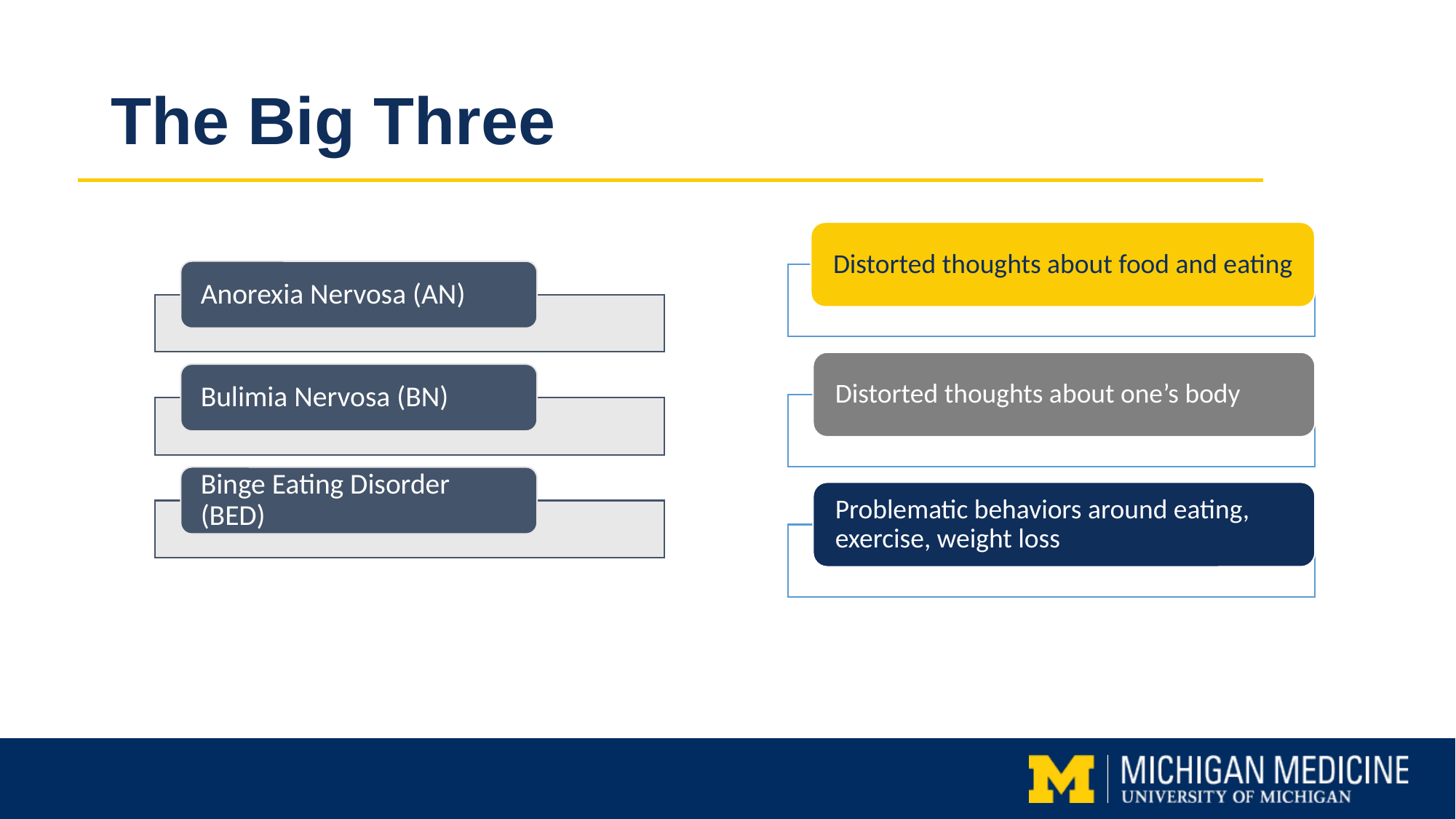

# The Big Three
Anorexia Nervosa (AN)
Bulimia Nervosa (BN)
Binge Eating Disorder (BED)
Distorted thoughts about food and eating
Distorted thoughts about one’s body
Problematic behaviors around eating, exercise, weight loss